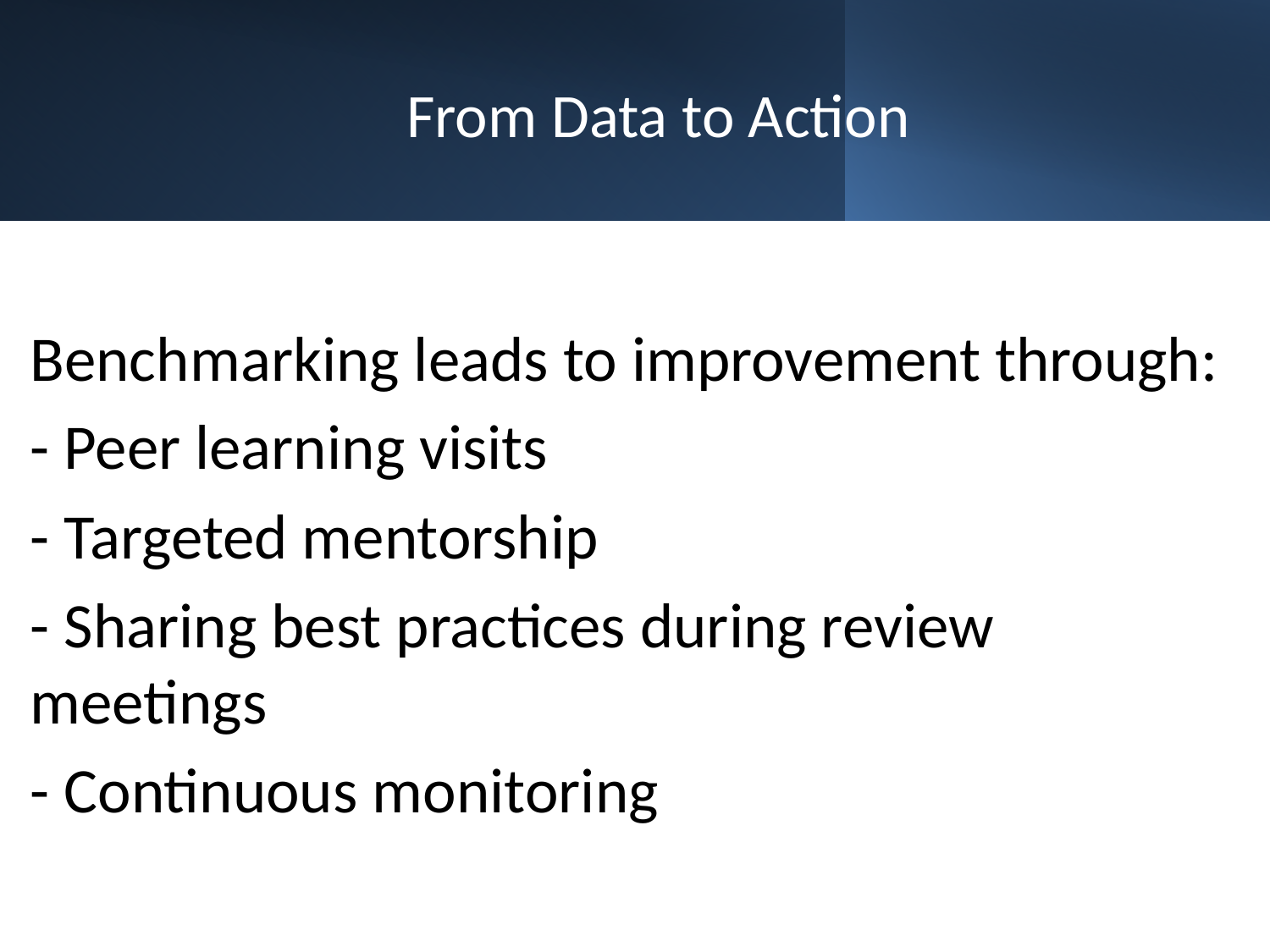

# From Data to Action
Benchmarking leads to improvement through:
- Peer learning visits
- Targeted mentorship
- Sharing best practices during review meetings
- Continuous monitoring